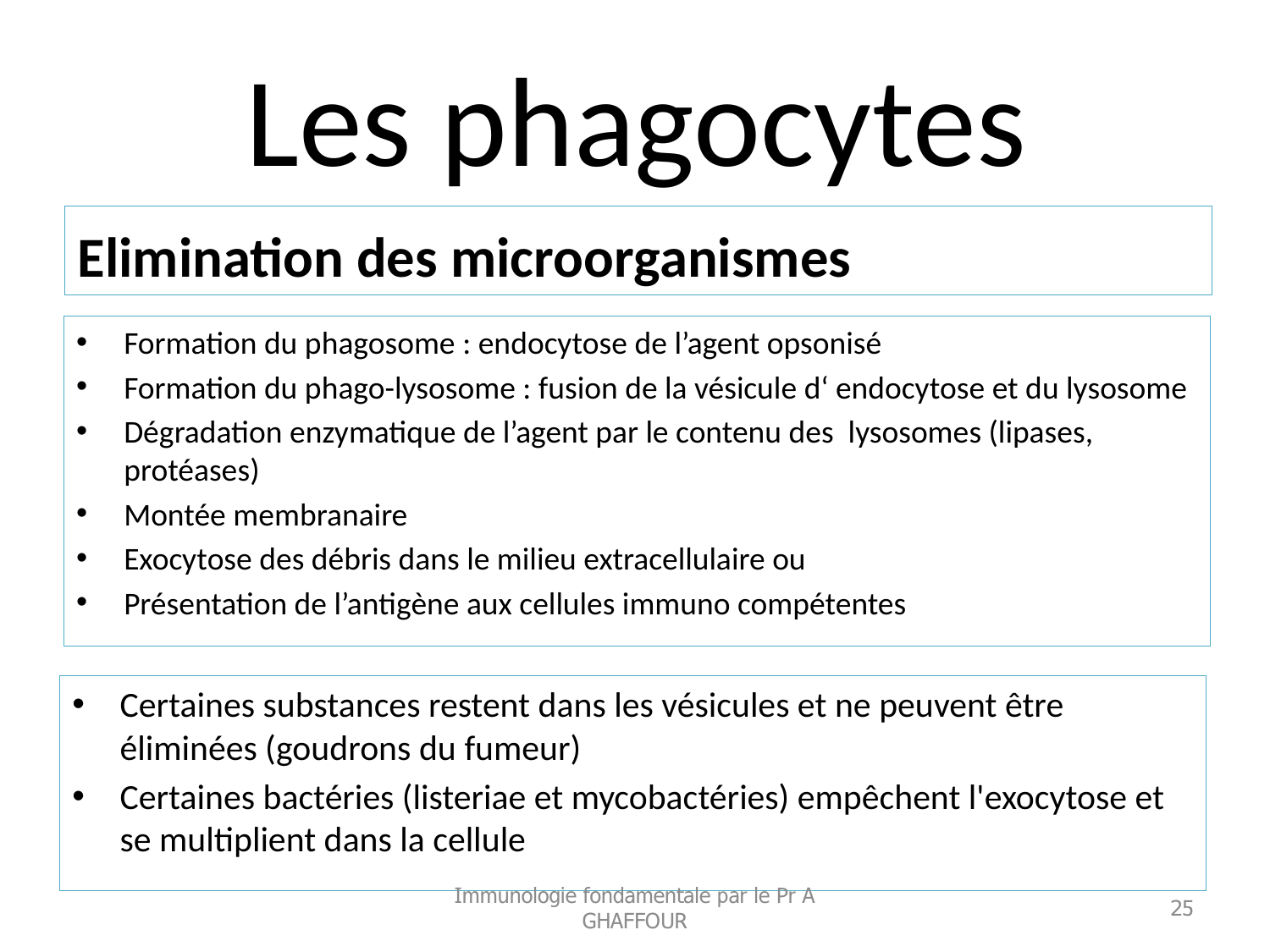

# Les phagocytes
Elimination des microorganismes
Formation du phagosome : endocytose de l’agent opsonisé
Formation du phago-lysosome : fusion de la vésicule d‘ endocytose et du lysosome
Dégradation enzymatique de l’agent par le contenu des  lysosomes (lipases, protéases)
Montée membranaire
Exocytose des débris dans le milieu extracellulaire ou
Présentation de l’antigène aux cellules immuno compétentes
Certaines substances restent dans les vésicules et ne peuvent être éliminées (goudrons du fumeur)
Certaines bactéries (listeriae et mycobactéries) empêchent l'exocytose et se multiplient dans la cellule

Immunologie fondamentale par le Pr A GHAFFOUR
25